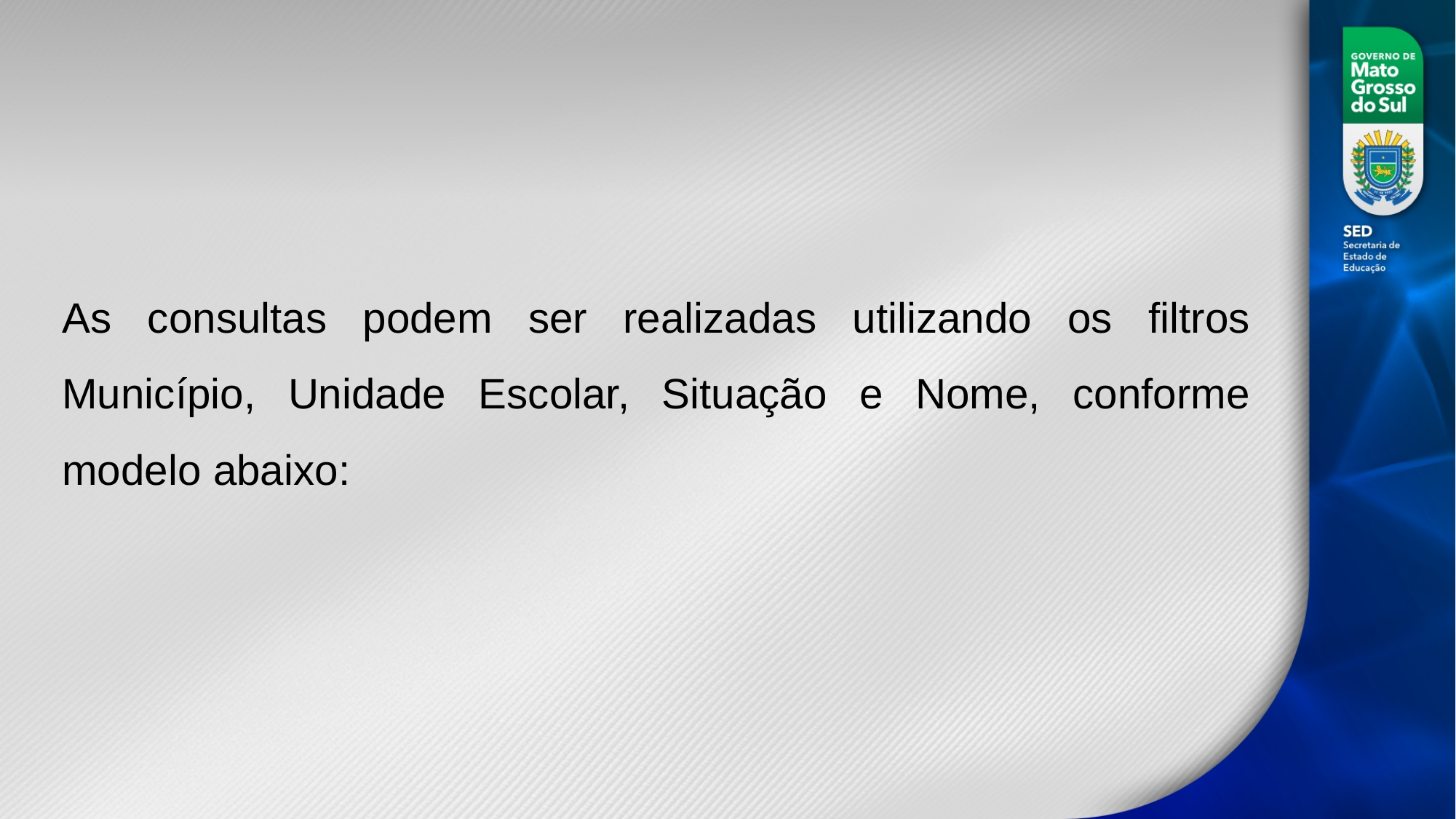

As consultas podem ser realizadas utilizando os filtros Município, Unidade Escolar, Situação e Nome, conforme modelo abaixo: